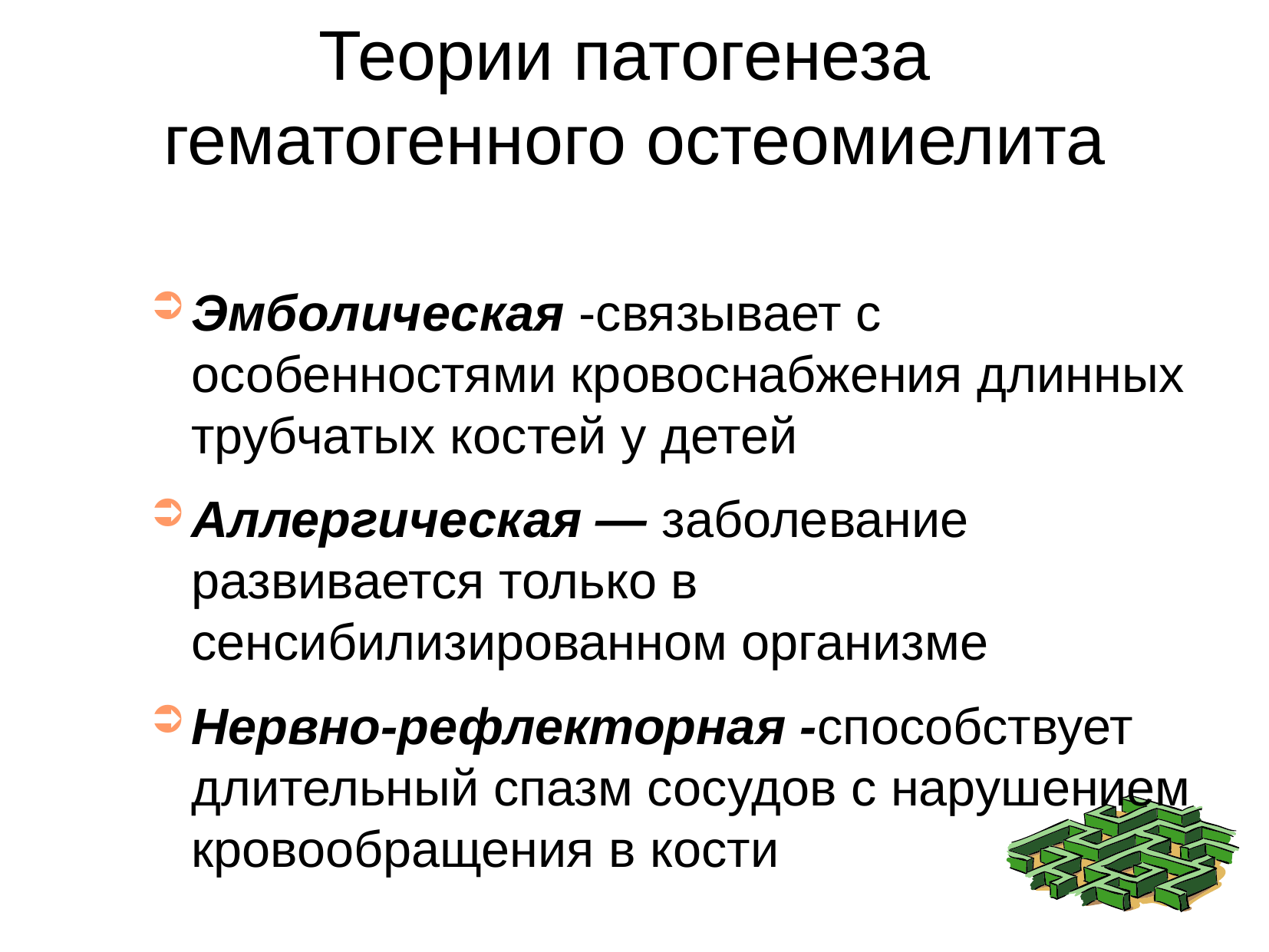

Теории патогенеза
гематогенного остеомиелита
Эмболическая -связывает с особенностями кровоснабжения длинных трубчатых костей у детей
Аллергическая — заболевание развивается только в сенсибилизированном организме
Нервно-рефлекторная -способствует длительный спазм сосудов с нарушением кровообращения в кости